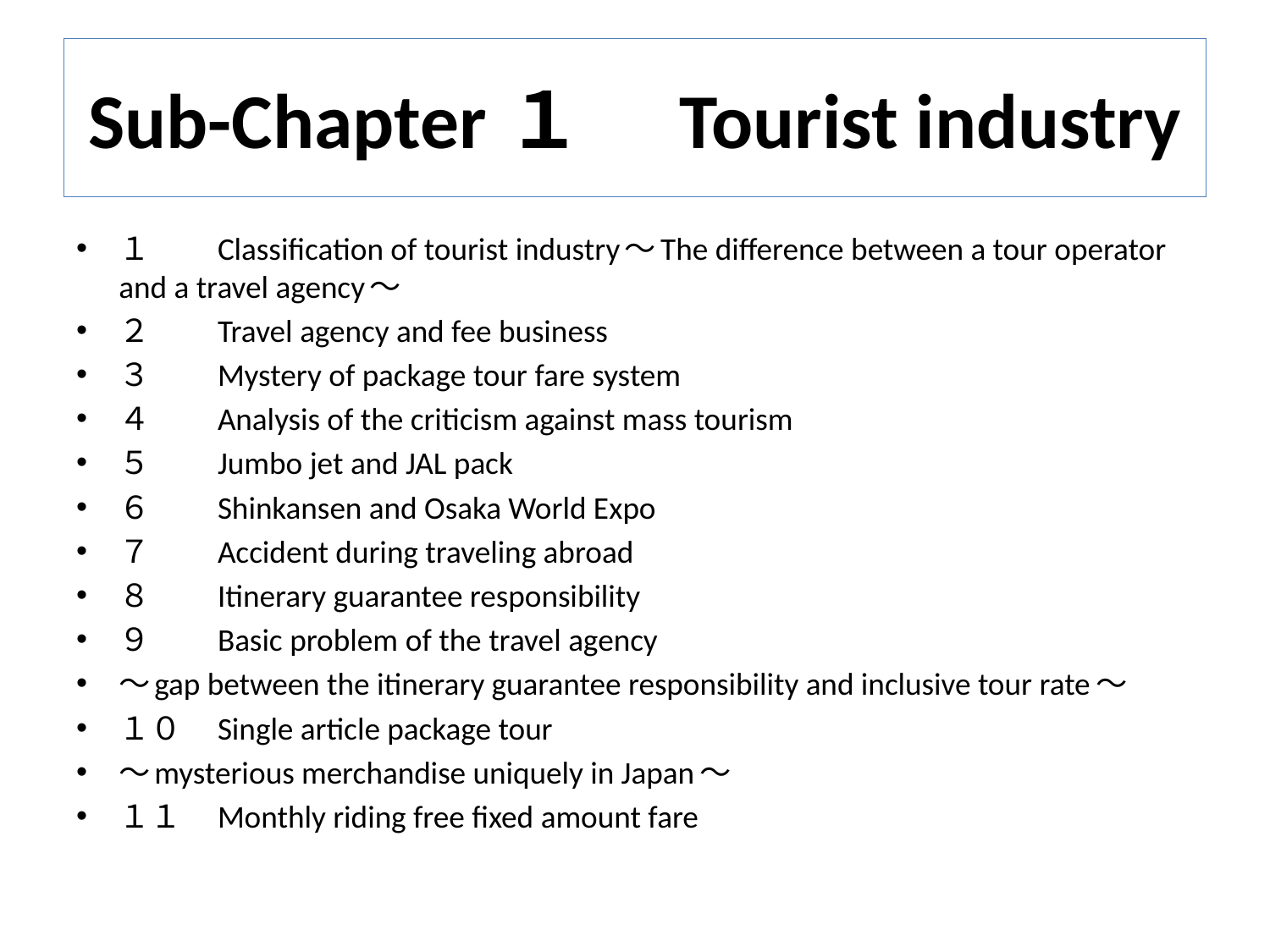

# Sub-Chapter１　Tourist industry
１　　Classification of tourist industry～The difference between a tour operator and a travel agency～
２　　Travel agency and fee business
３　　Mystery of package tour fare system
４　　Analysis of the criticism against mass tourism
５　　Jumbo jet and JAL pack
６　　Shinkansen and Osaka World Expo
７　　Accident during traveling abroad
８　　Itinerary guarantee responsibility
９　　Basic problem of the travel agency
～gap between the itinerary guarantee responsibility and inclusive tour rate～
１０　Single article package tour
～mysterious merchandise uniquely in Japan～
１１　Monthly riding free fixed amount fare